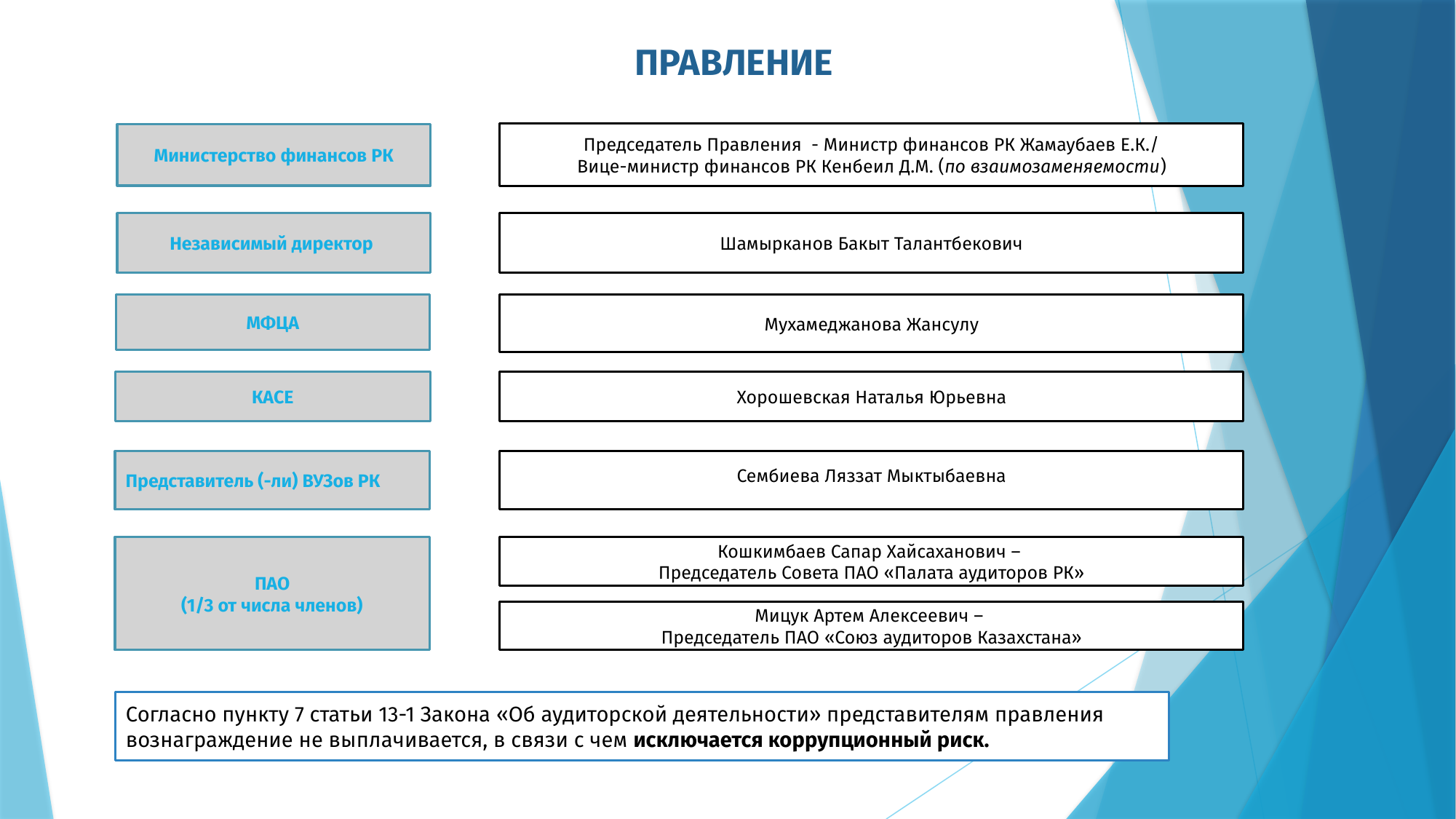

ПРАВЛЕНИЕ
Председатель Правления  - Министр финансов РК Жамаубаев Е.К./
Вице-министр финансов РК Кенбеил Д.М. (по взаимозаменяемости)
Министерство финансов РК
Независимый директор
Шамырканов Бакыт Талантбекович
МФЦА
Мухамеджанова Жансулу
КАСЕ
Хорошевская Наталья Юрьевна
Представитель (-ли) ВУЗов РК

Сембиева Ляззат Мыктыбаевна

ПАО
(1/3 от числа членов)
Кошкимбаев Сапар Хайсаханович –
Председатель Совета ПАО «Палата аудиторов РК»
Мицук Артем Алексеевич –
Председатель ПАО «Союз аудиторов Казахстана»
Согласно пункту 7 статьи 13-1 Закона «Об аудиторской деятельности» представителям правления вознаграждение не выплачивается, в связи с чем исключается коррупционный риск.